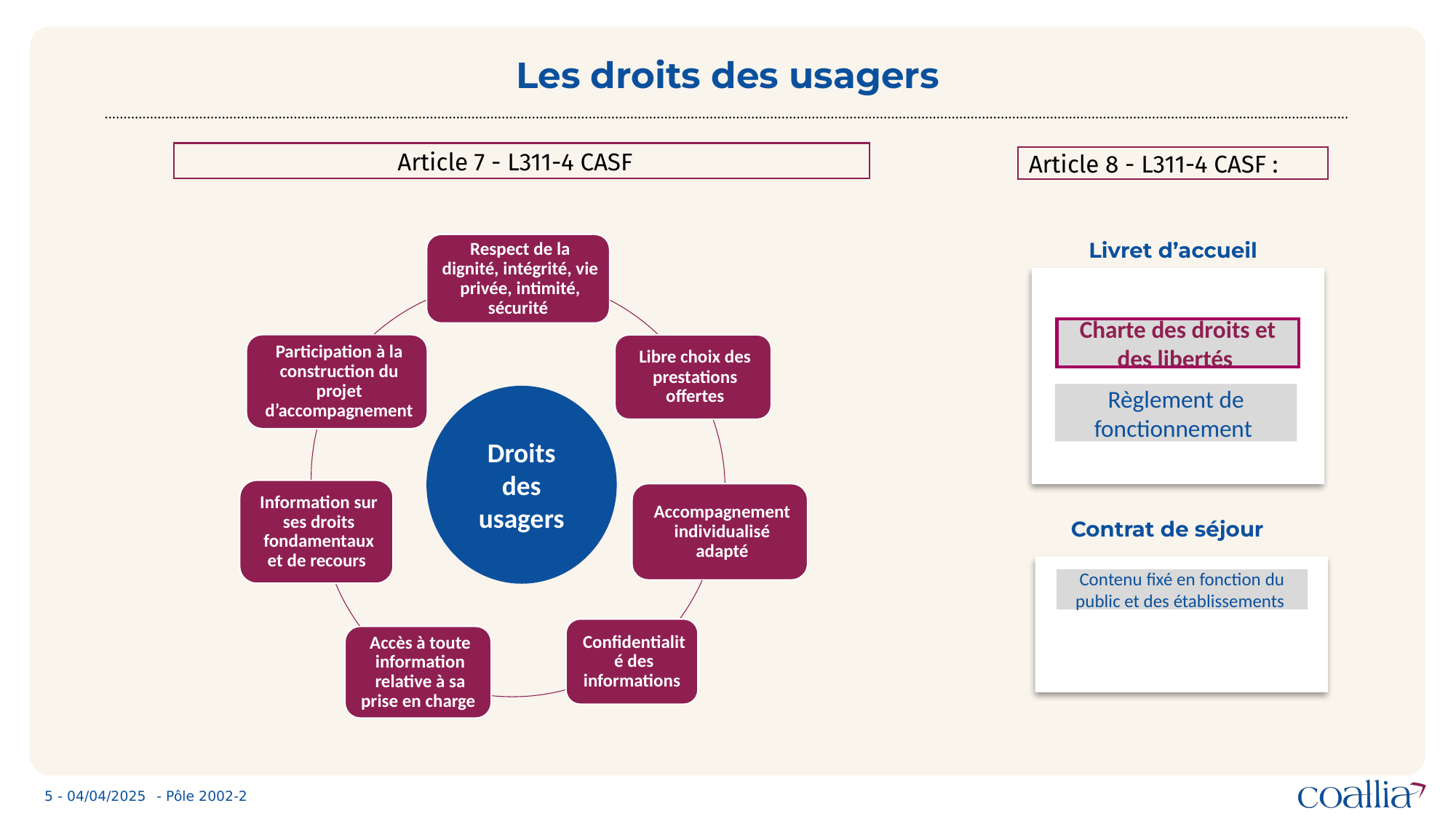

# Les droits des usagers
Article 7 - L311-4 CASF
Article 8 - L311-4 CASF :
Livret d’accueil

Règlement de fonctionnement
Charte des droits et des libertés
Respect de la dignité, intégrité, vie privée, intimité, sécurité
Libre choix des prestations offertes
Accompagnement individualisé adapté
Confidentialité des informations
Accès à toute information relative à sa prise en charge
Information sur ses droits fondamentaux et de recours
Participation à la construction du projet d’accompagnement
Droits des usagers
Contrat de séjour

Contenu fixé en fonction du public et des établissements
5
- 04/04/2025
- Pôle 2002-2
Le recours à la contention mécanique relève d’une prescription médicale motivée par des éléments cliniques, l’échec des alternatives, les bénéfices et les risques. Ceci est tracé dans le dossier ; type de contention, les points de contention, diurnes ou nocturnes, la durée, les modalités de surveillance et de réévaluation.